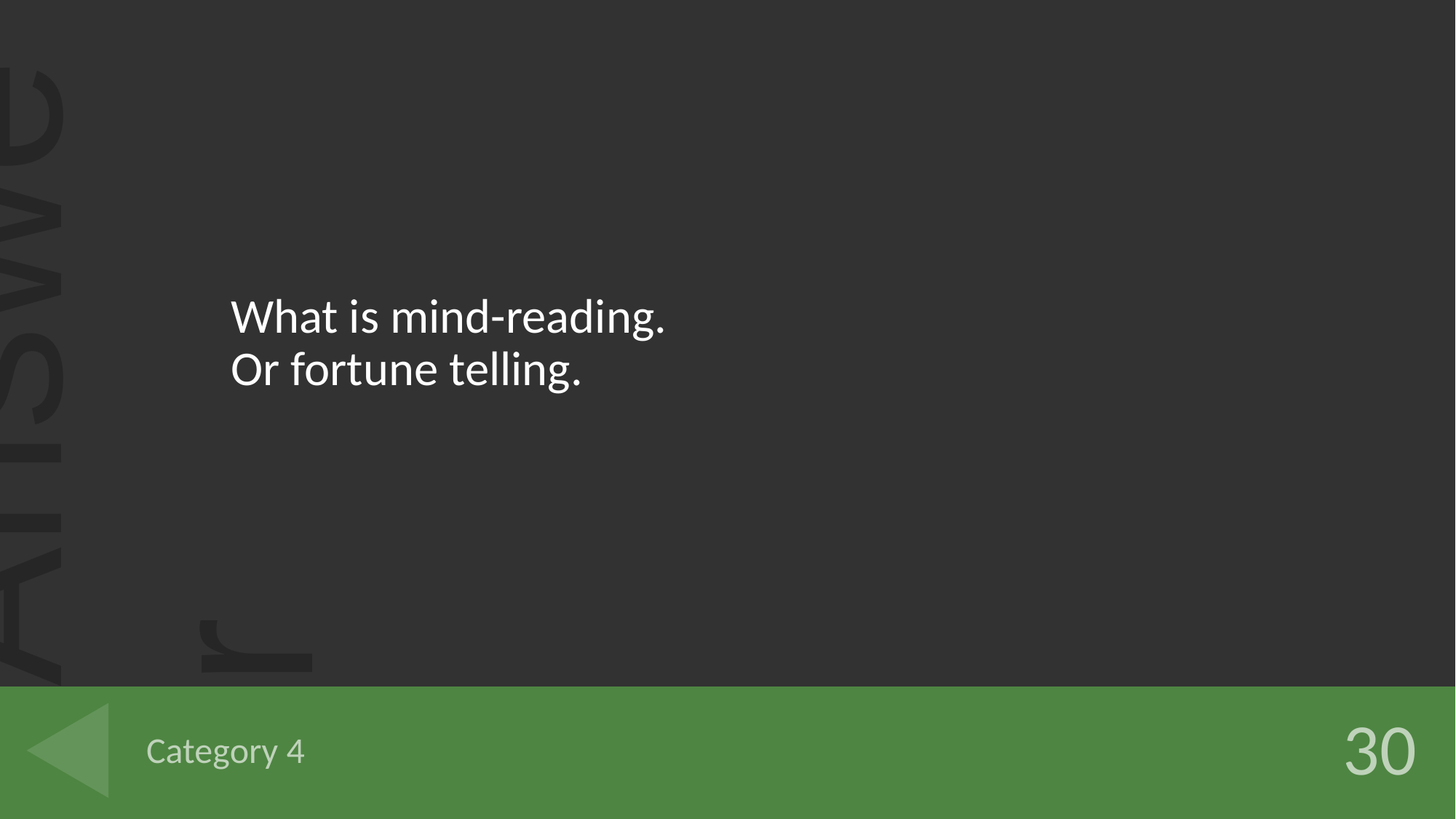

What is mind-reading.
Or fortune telling.
# Category 4
30